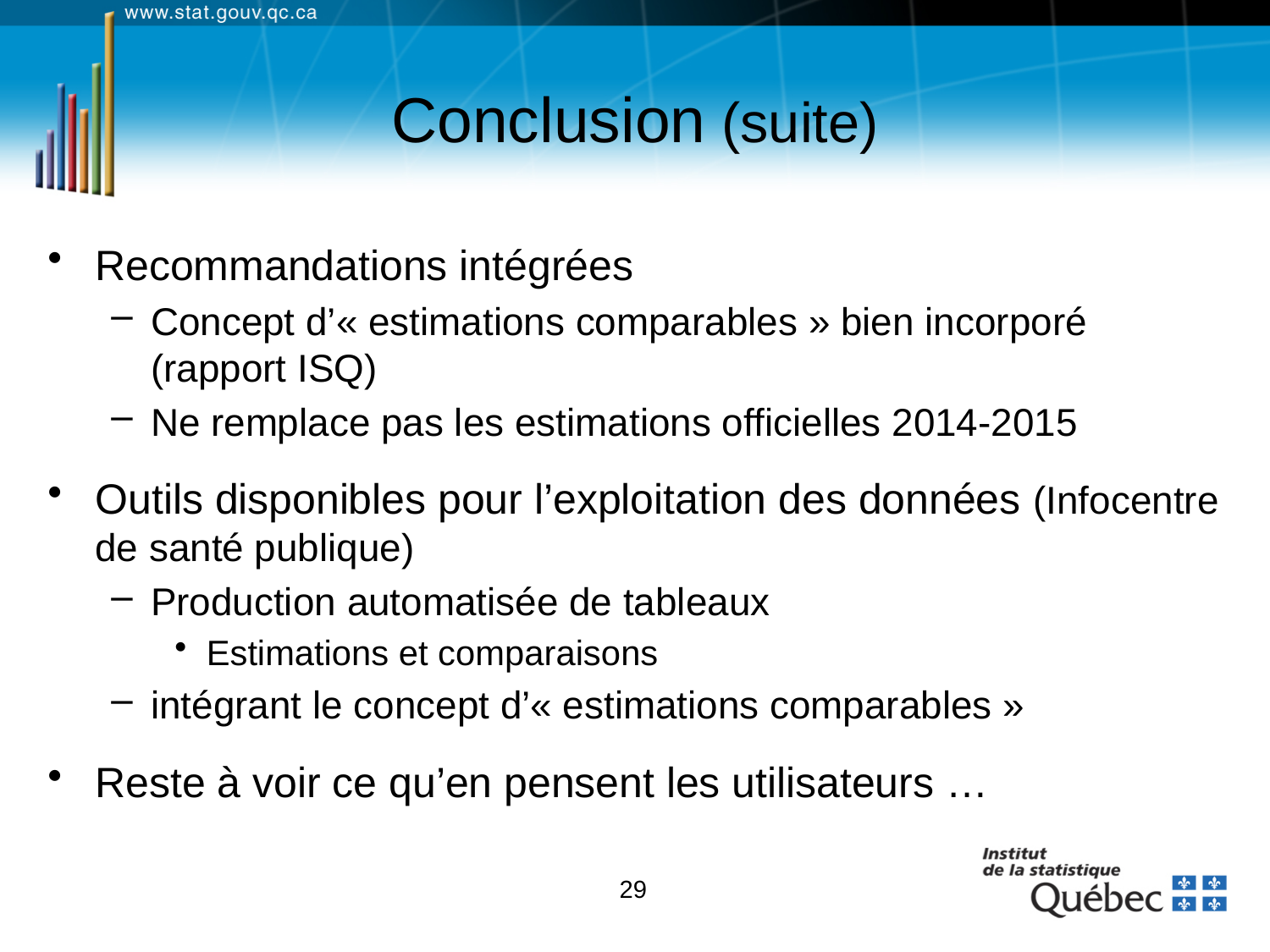

# Conclusion (suite)

Recommandations intégrées
Concept d’« estimations comparables » bien incorporé (rapport ISQ)
Ne remplace pas les estimations officielles 2014-2015

Outils disponibles pour l’exploitation des données (Infocentre de santé publique)
Production automatisée de tableaux
Estimations et comparaisons
intégrant le concept d’« estimations comparables »

Reste à voir ce qu’en pensent les utilisateurs …
29